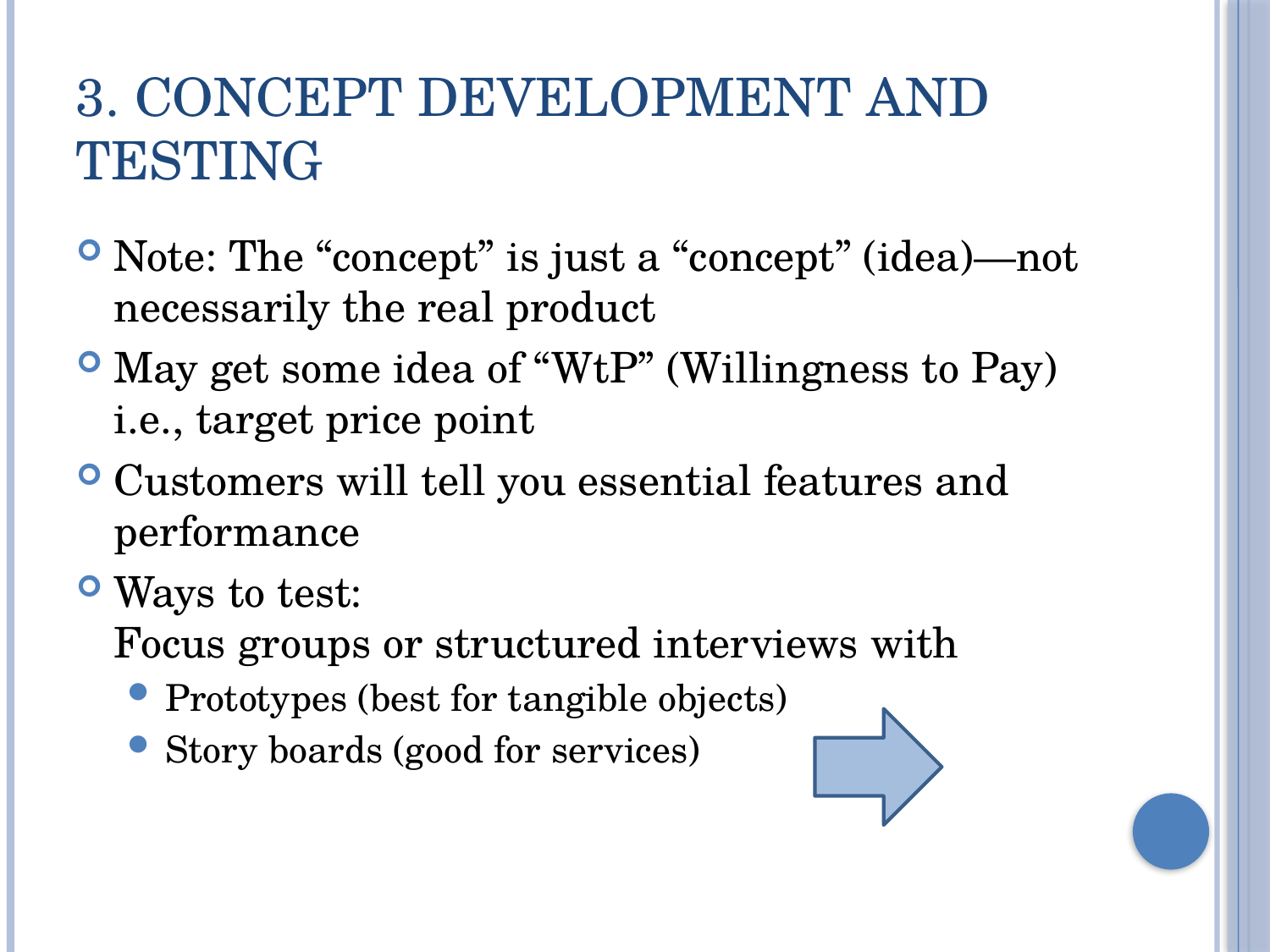

# 3. Concept Development and Testing
Note: The “concept” is just a “concept” (idea)—not necessarily the real product
May get some idea of “WtP” (Willingness to Pay) i.e., target price point
Customers will tell you essential features and performance
Ways to test:
Focus groups or structured interviews with
Prototypes (best for tangible objects)
Story boards (good for services)